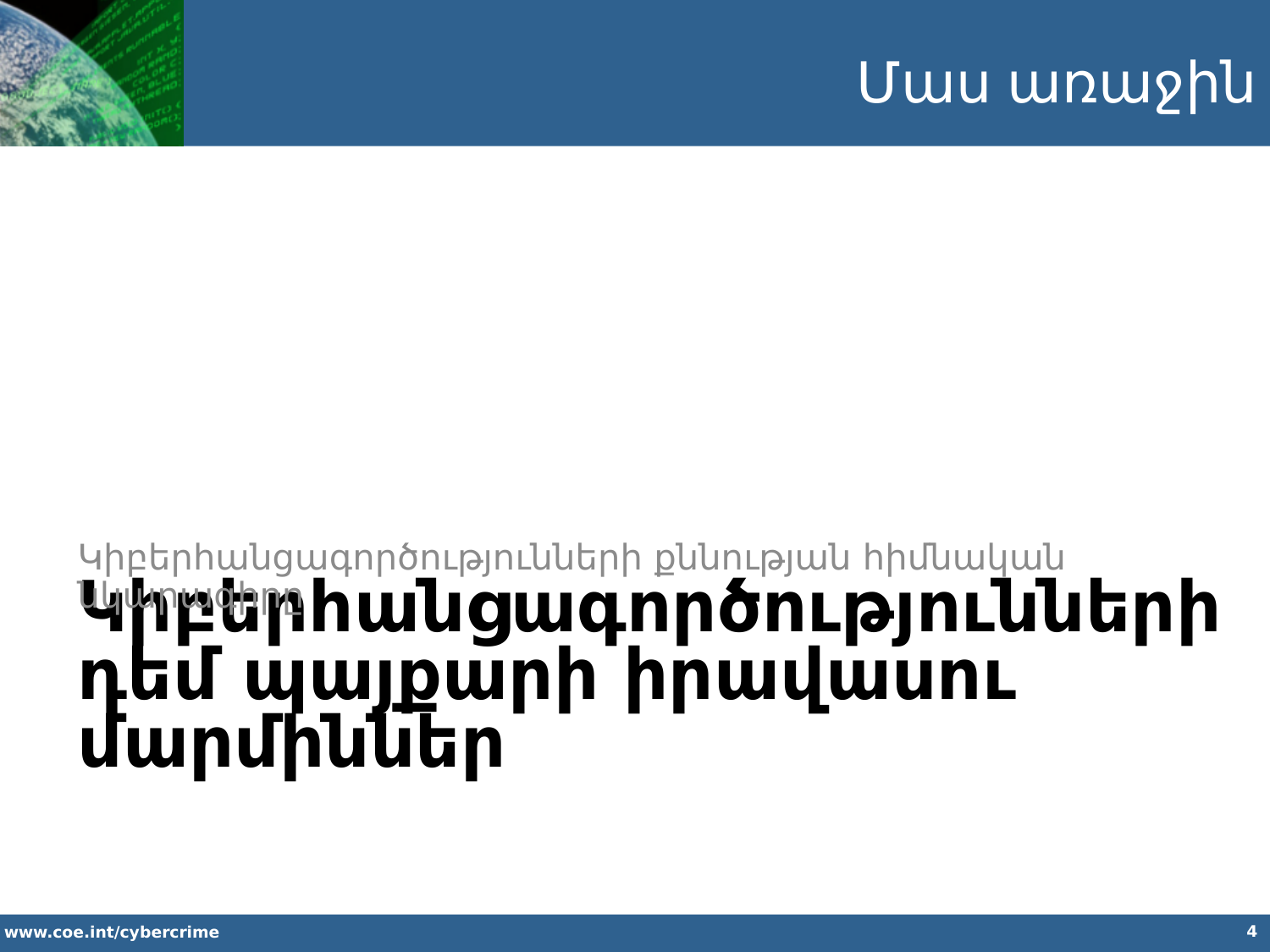

Մաս առաջին

Կիբերհանցագործությունների քննության հիմնական  նկարագիրը
Կիբերհանցագործությունների դեմ պայքարի իրավասու մարմիններ
4